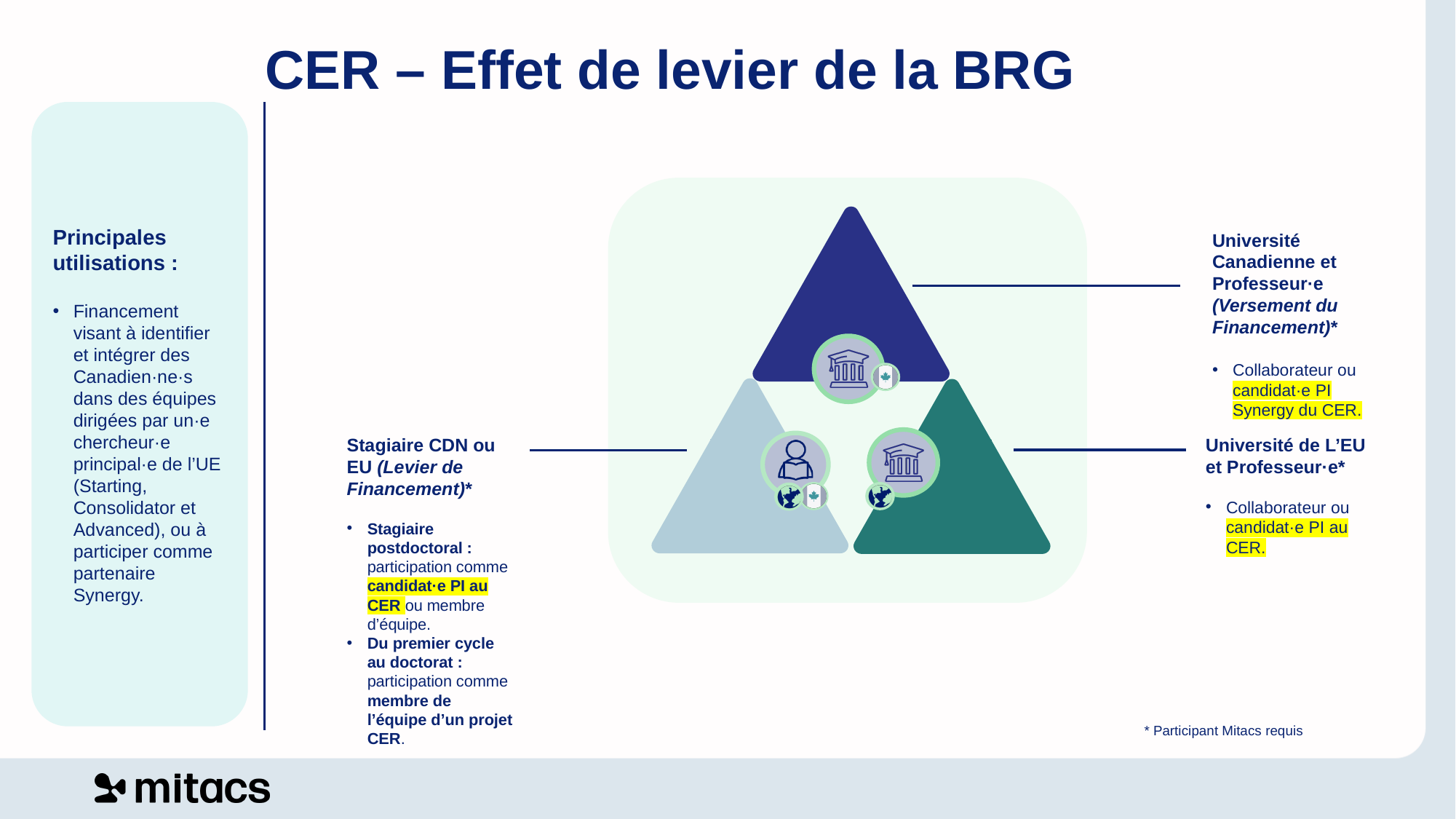

# CER – Effet de levier de la BRG
Principales utilisations :

Financement visant à identifier et intégrer des Canadien·ne·s dans des équipes dirigées par un·e chercheur·e principal·e de l’UE (Starting, Consolidator et Advanced), ou à participer comme partenaire Synergy.

Université Canadienne et Professeur·e (Versement du Financement)*

Collaborateur ou candidat·e PI Synergy du CER.

Université de L’EU et Professeur·e*

Collaborateur ou candidat·e PI au CER.
Stagiaire CDN ou EU (Levier de Financement)*

Stagiaire postdoctoral : participation comme candidat·e PI au CER ou membre d’équipe.
Du premier cycle au doctorat : participation comme membre de l’équipe d’un projet CER.
* Participant Mitacs requis